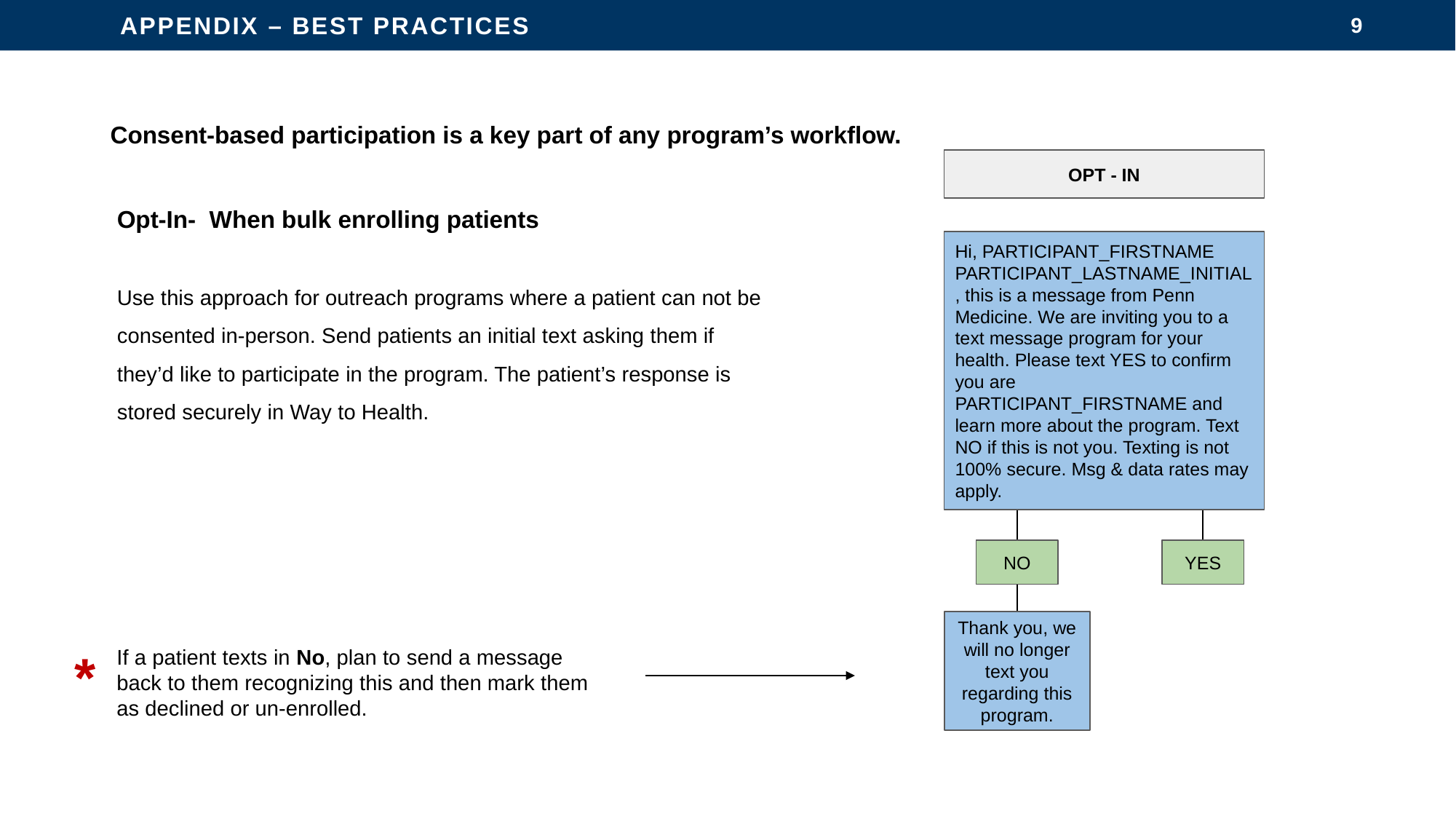

APPENDIX – BEST PRACTICES
9
Consent-based participation is a key part of any program’s workflow.
OPT - IN
Opt-In-  When bulk enrolling patients
Use this approach for outreach programs where a patient can not be consented in-person. Send patients an initial text asking them if they’d like to participate in the program. The patient’s response is stored securely in Way to Health.

Hi, PARTICIPANT_FIRSTNAME PARTICIPANT_LASTNAME_INITIAL, this is a message from Penn Medicine. We are inviting you to a text message program for your health. Please text YES to confirm you are PARTICIPANT_FIRSTNAME and learn more about the program. Text NO if this is not you. Texting is not 100% secure. Msg & data rates may apply.
NO
YES
Thank you, we will no longer text you regarding this program.
*
If a patient texts in No, plan to send a message back to them recognizing this and then mark them as declined or un-enrolled.